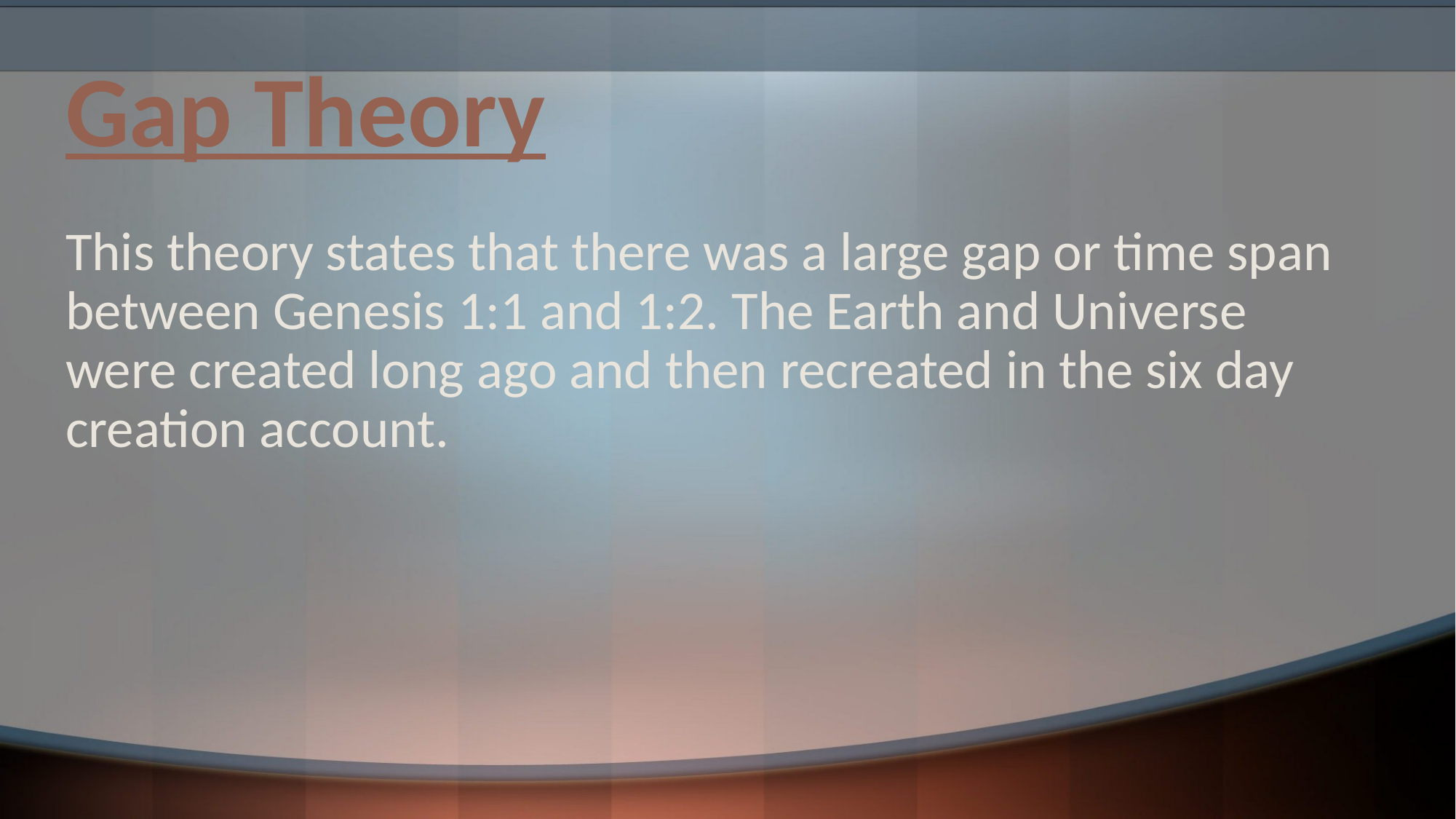

# Gap Theory
This theory states that there was a large gap or time span between Genesis 1:1 and 1:2. The Earth and Universe were created long ago and then recreated in the six day creation account.